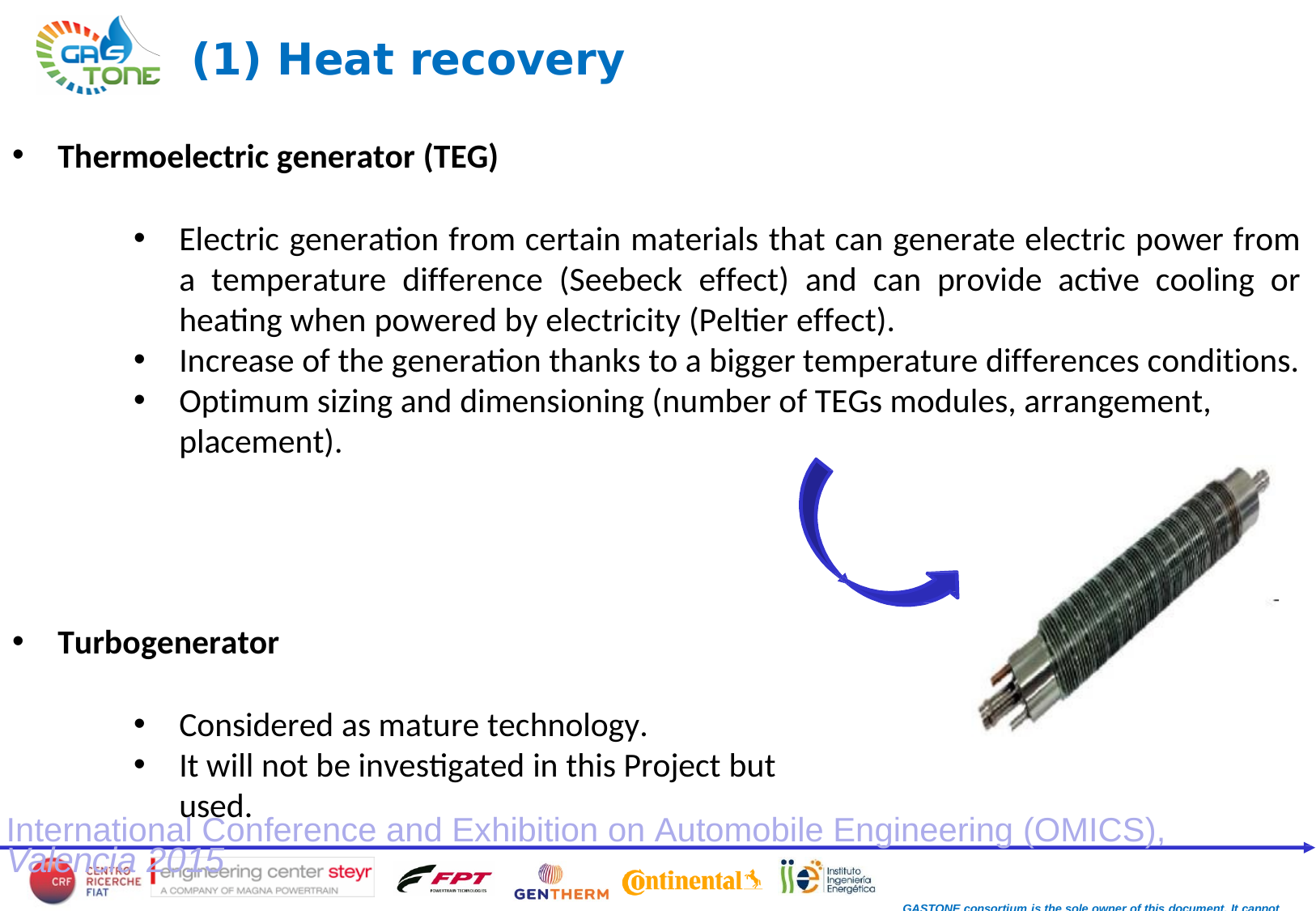

# (1) Heat recovery
Thermoelectric generator (TEG)

Electric generation from certain materials that can generate electric power from a temperature difference (Seebeck effect) and can provide active cooling or heating when powered by electricity (Peltier effect).
Increase of the generation thanks to a bigger temperature differences conditions.
Optimum sizing and dimensioning (number of TEGs modules, arrangement,
placement).

Turbogenerator

Considered as mature technology.
It will not be investigated in this Project but used.
International Conference and Exhibition on Automobile Engineering (OMICS), Valencia 2015
GASTONE consortium is the sole owner of this document. It cannot be copied or given to third parties without permission.